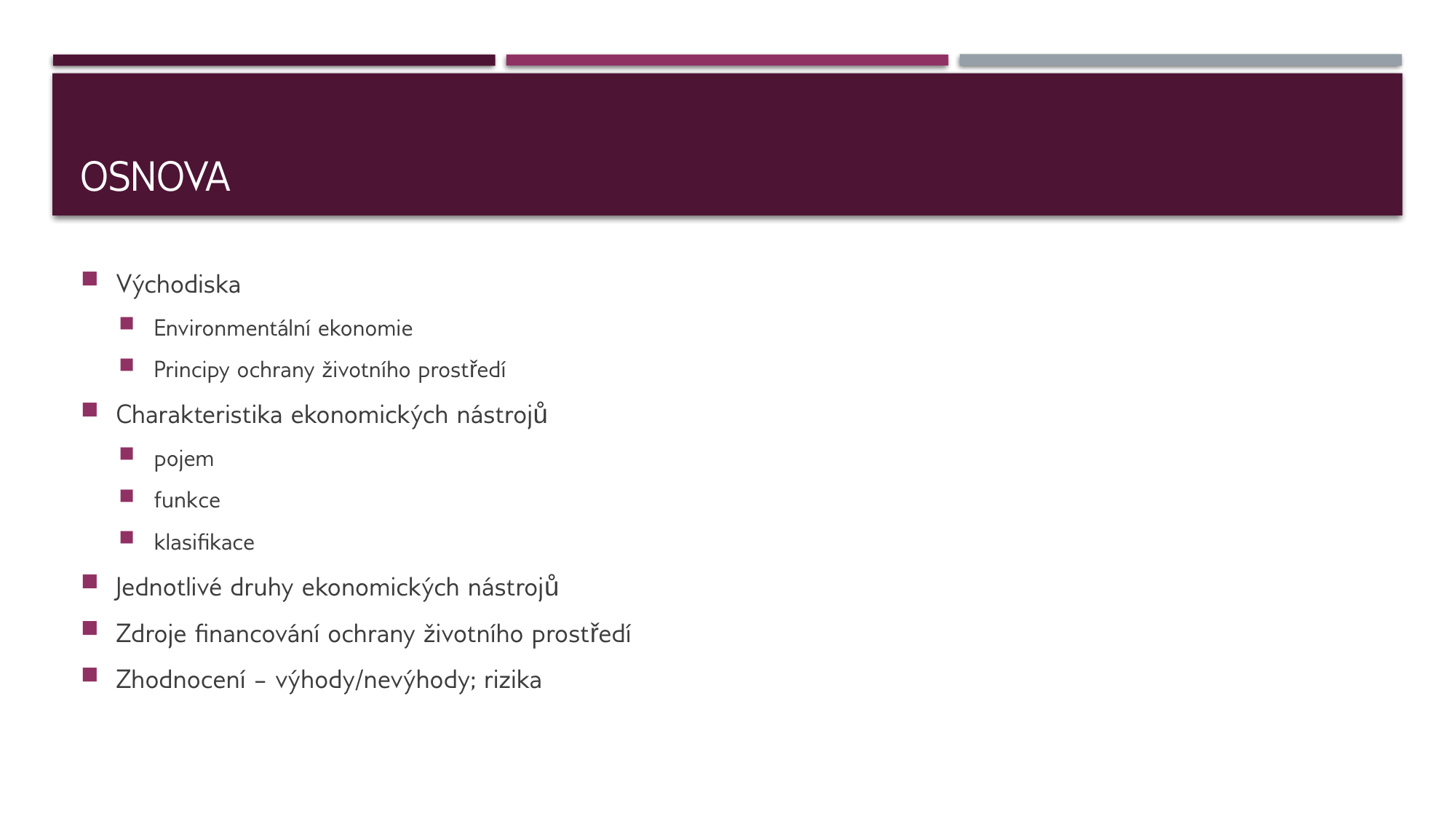

# Osnova
Východiska
Environmentální ekonomie
Principy ochrany životního prostředí
Charakteristika ekonomických nástrojů
pojem
funkce
klasifikace
Jednotlivé druhy ekonomických nástrojů
Zdroje financování ochrany životního prostředí
Zhodnocení – výhody/nevýhody; rizika